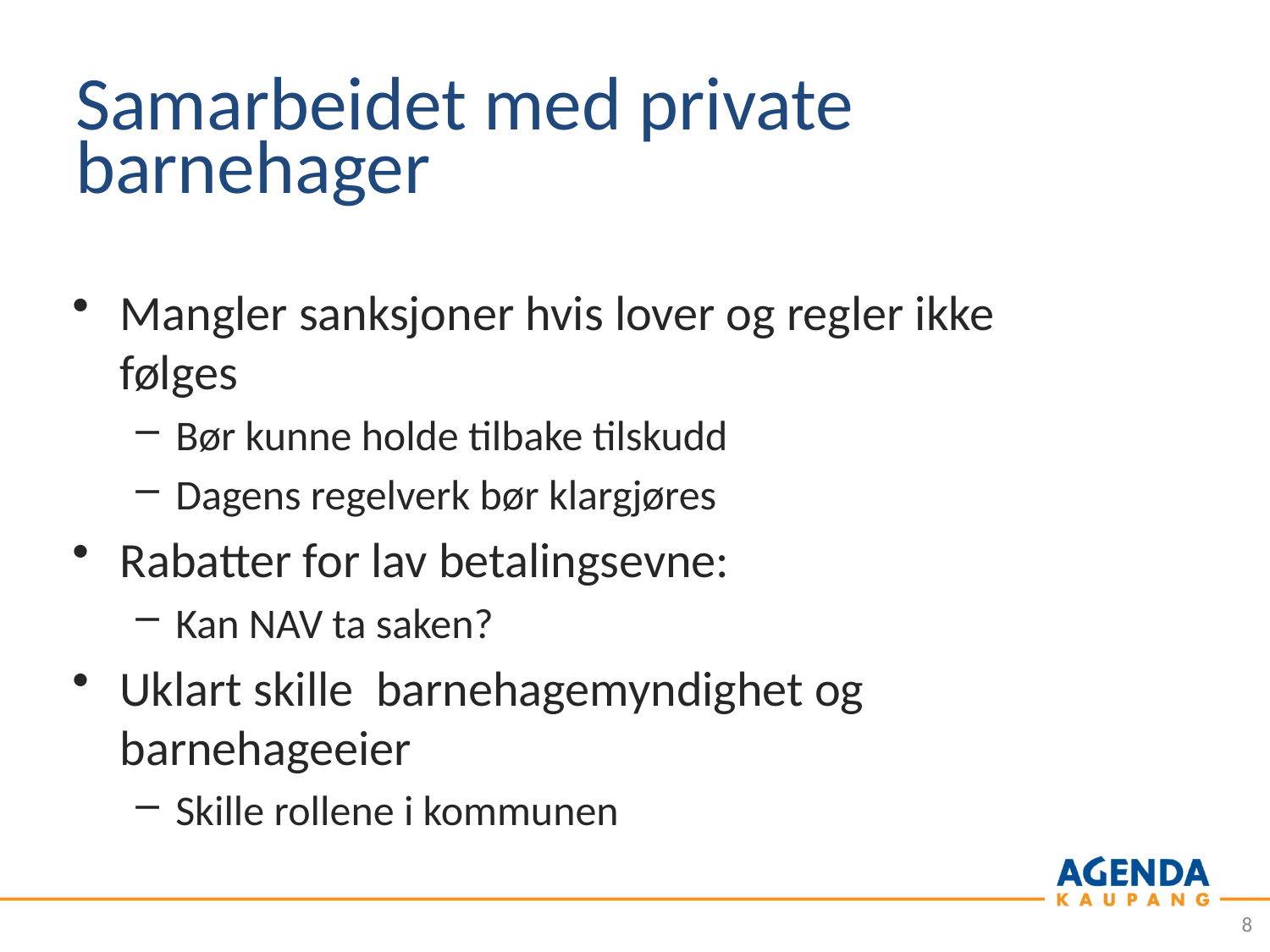

# Samarbeidet med private barnehager
Mangler sanksjoner hvis lover og regler ikke følges
Bør kunne holde tilbake tilskudd
Dagens regelverk bør klargjøres
Rabatter for lav betalingsevne:
Kan NAV ta saken?
Uklart skille  barnehagemyndighet og barnehageeier
Skille rollene i kommunen

8